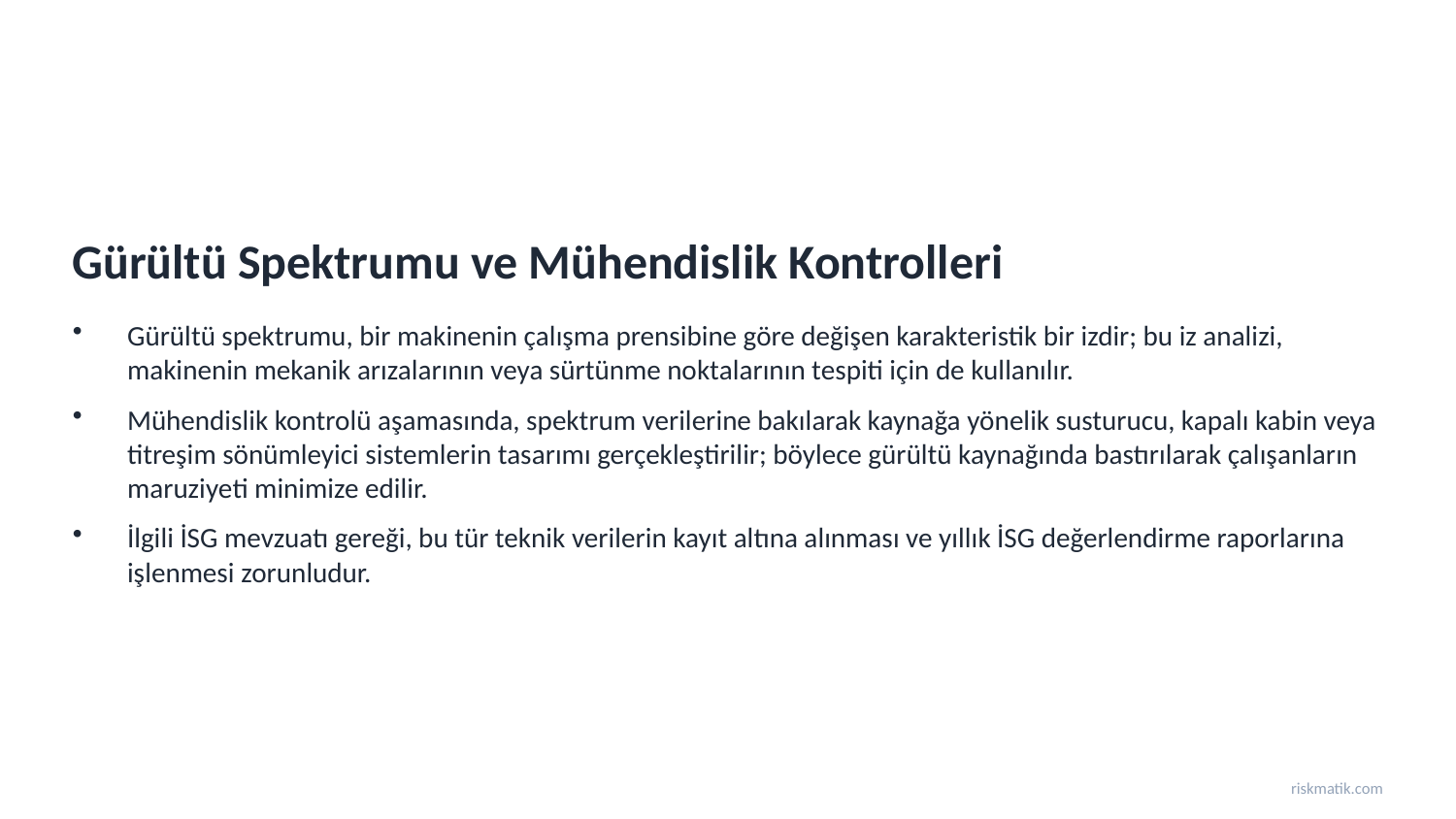

Gürültü Spektrumu ve Mühendislik Kontrolleri
Gürültü spektrumu, bir makinenin çalışma prensibine göre değişen karakteristik bir izdir; bu iz analizi, makinenin mekanik arızalarının veya sürtünme noktalarının tespiti için de kullanılır.
Mühendislik kontrolü aşamasında, spektrum verilerine bakılarak kaynağa yönelik susturucu, kapalı kabin veya titreşim sönümleyici sistemlerin tasarımı gerçekleştirilir; böylece gürültü kaynağında bastırılarak çalışanların maruziyeti minimize edilir.
İlgili İSG mevzuatı gereği, bu tür teknik verilerin kayıt altına alınması ve yıllık İSG değerlendirme raporlarına işlenmesi zorunludur.
riskmatik.com